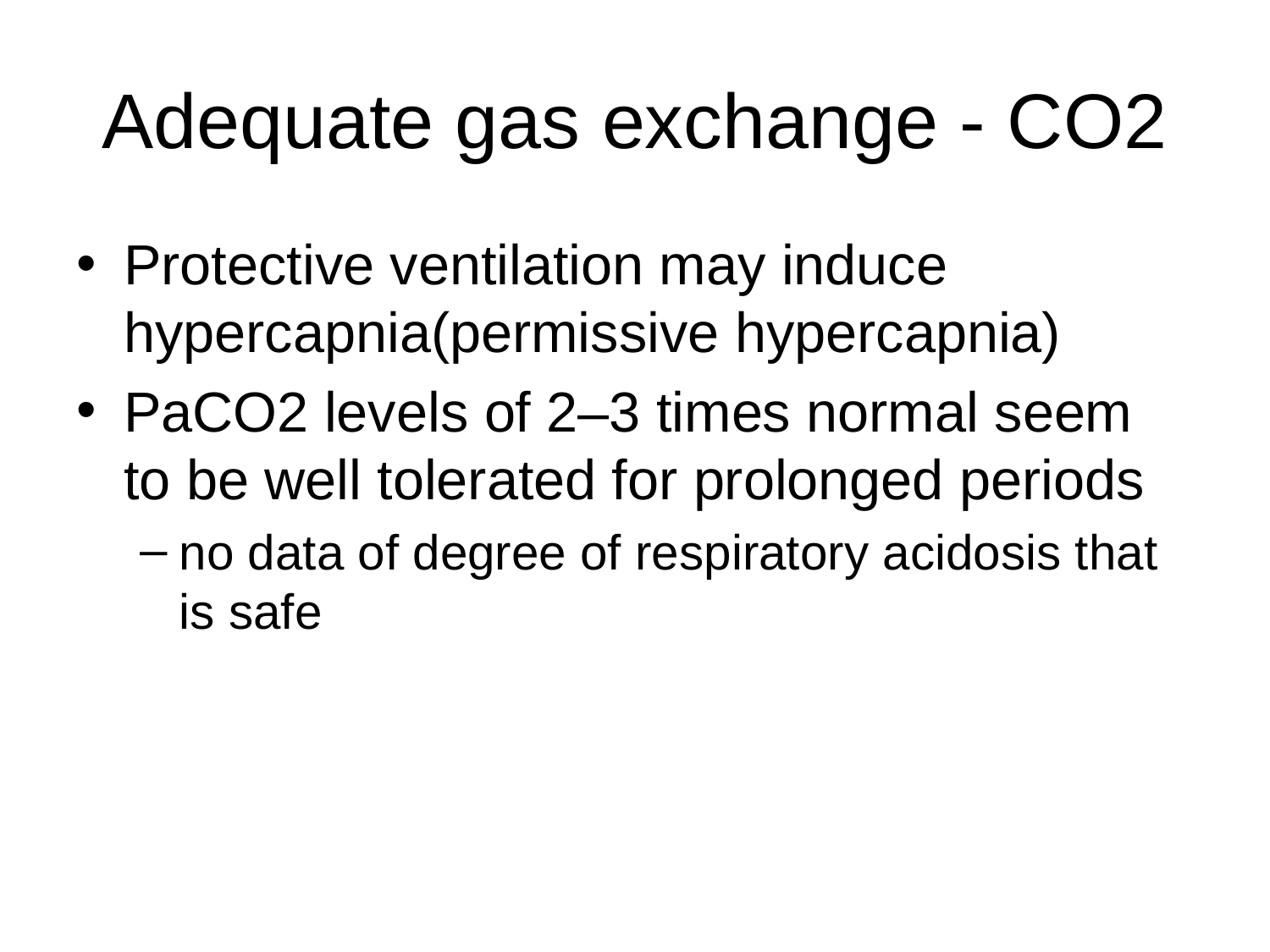

# Adequate gas exchange - CO2
Protective ventilation may induce hypercapnia(permissive hypercapnia)
PaCO2 levels of 2–3 times normal seem to be well tolerated for prolonged periods
no data of degree of respiratory acidosis that is safe